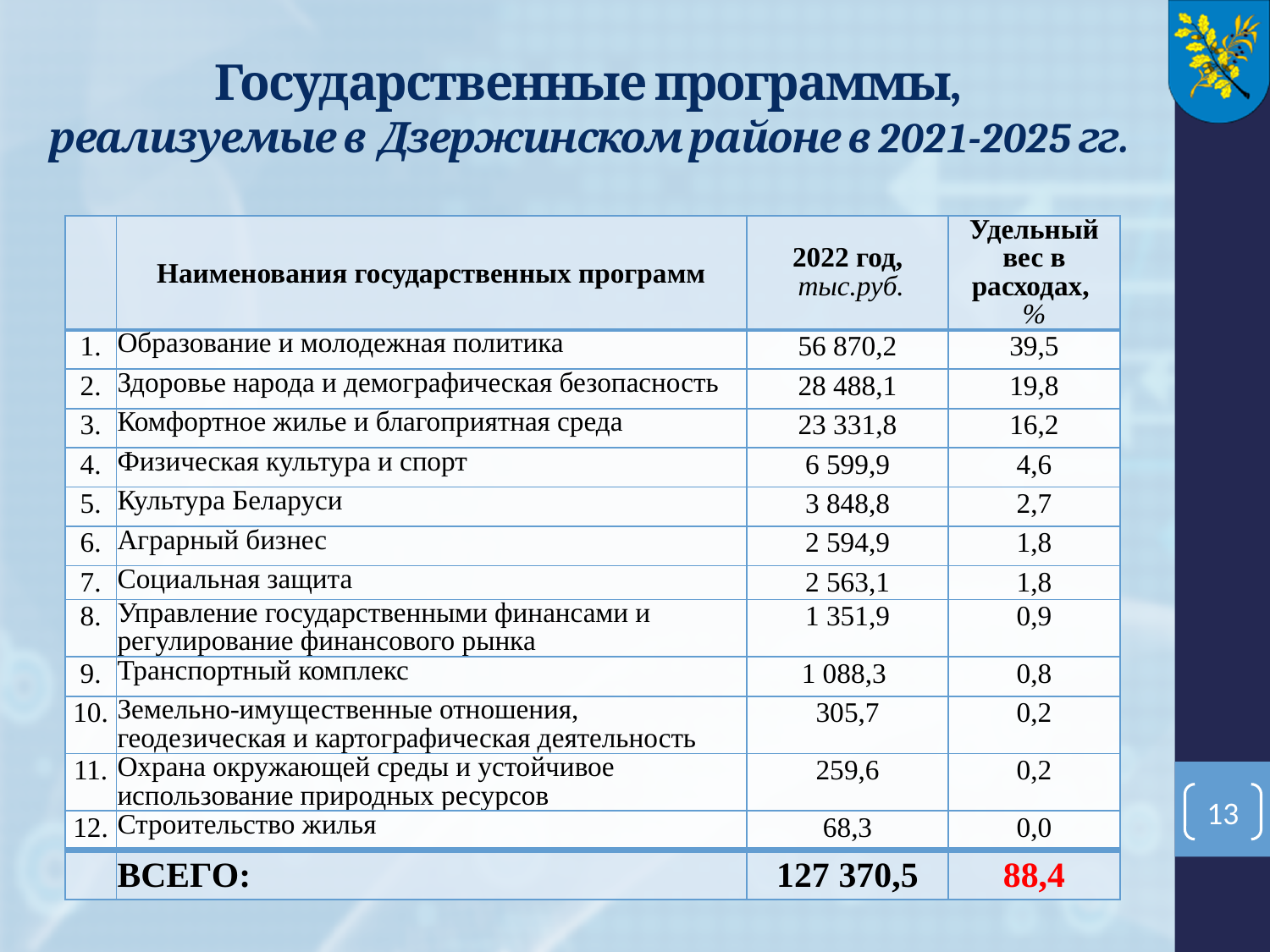

# Государственные программы, реализуемые в  Дзержинском районе в 2021-2025 гг.
|  | Наименования государственных программ | 2022 год, тыс.руб. | Удельный вес в расходах, % |
| --- | --- | --- | --- |
| 1. | Образование и молодежная политика | 56 870,2 | 39,5 |
| 2. | Здоровье народа и демографическая безопасность | 28 488,1 | 19,8 |
| 3. | Комфортное жилье и благоприятная среда | 23 331,8 | 16,2 |
| 4. | Физическая культура и спорт | 6 599,9 | 4,6 |
| 5. | Культура Беларуси | 3 848,8 | 2,7 |
| 6. | Аграрный бизнес | 2 594,9 | 1,8 |
| 7. | Социальная защита | 2 563,1 | 1,8 |
| 8. | Управление государственными финансами и регулирование финансового рынка | 1 351,9 | 0,9 |
| 9. | Транспортный комплекс | 1 088,3 | 0,8 |
| 10. | Земельно-имущественные отношения, геодезическая и картографическая деятельность | 305,7 | 0,2 |
| 11. | Охрана окружающей среды и устойчивое использование природных ресурсов | 259,6 | 0,2 |
| 12. | Строительство жилья | 68,3 | 0,0 |
|  | ВСЕГО: | 127 370,5 | 88,4 |
13